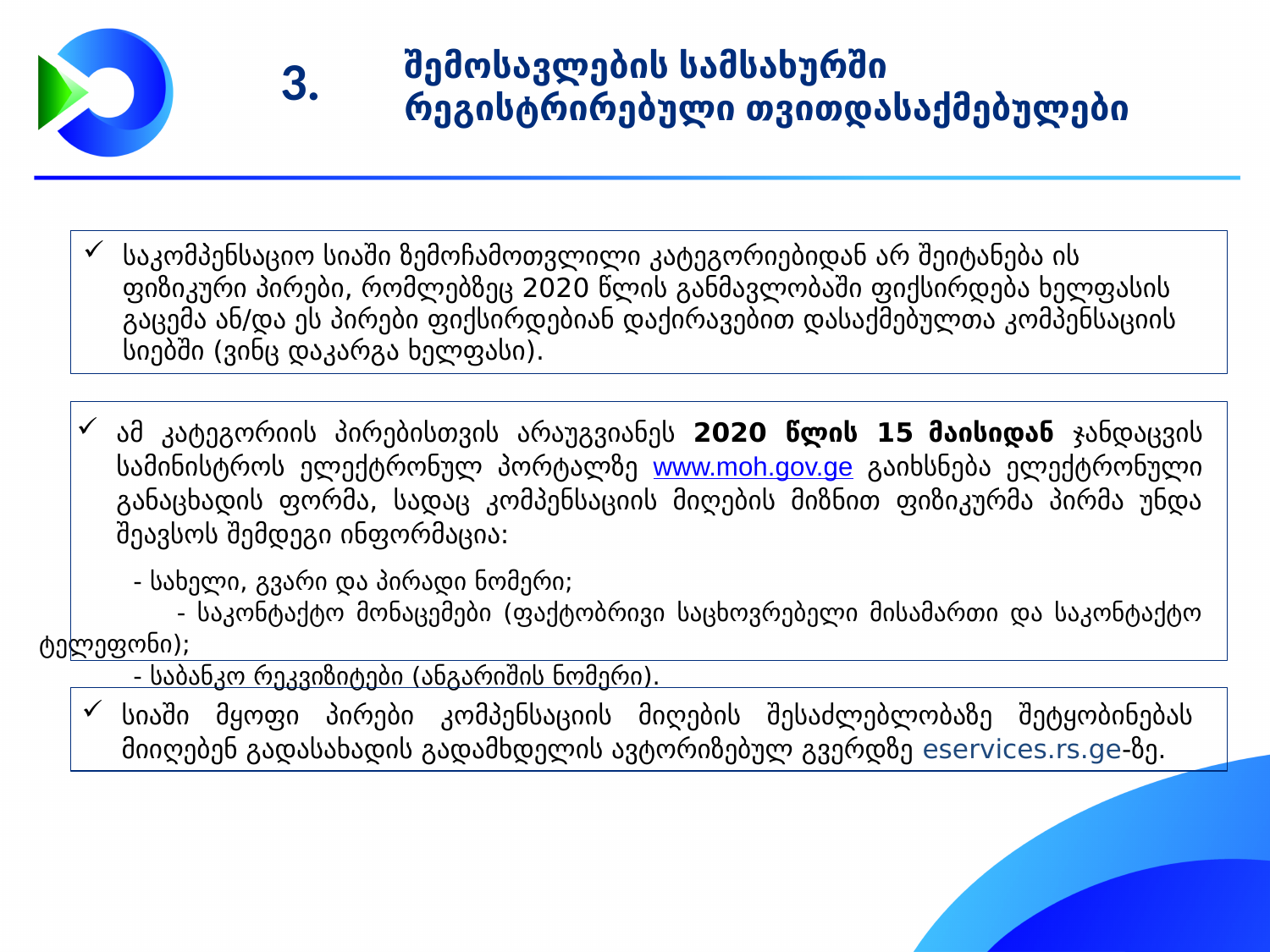

3.
შემოსავლების სამსახურში რეგისტრირებული თვითდასაქმებულები

საკომპენსაციო სიაში ზემოჩამოთვლილი კატეგორიებიდან არ შეიტანება ის ფიზიკური პირები, რომლებზეც 2020 წლის განმავლობაში ფიქსირდება ხელფასის გაცემა ან/და ეს პირები ფიქსირდებიან დაქირავებით დასაქმებულთა კომპენსაციის სიებში (ვინც დაკარგა ხელფასი).

ამ კატეგორიის პირებისთვის არაუგვიანეს 2020 წლის 15 მაისიდან ჯანდაცვის სამინისტროს ელექტრონულ პორტალზე www.moh.gov.ge გაიხსნება ელექტრონული განაცხადის ფორმა, სადაც კომპენსაციის მიღების მიზნით ფიზიკურმა პირმა უნდა შეავსოს შემდეგი ინფორმაცია:
            - სახელი, გვარი და პირადი ნომერი;
            - საკონტაქტო მონაცემები (ფაქტობრივი საცხოვრებელი მისამართი და საკონტაქტო ტელეფონი);
            - საბანკო რეკვიზიტები (ანგარიშის ნომერი).

სიაში მყოფი პირები კომპენსაციის მიღების შესაძლებლობაზე შეტყობინებას მიიღებენ გადასახადის გადამხდელის ავტორიზებულ გვერდზე eservices.rs.ge-ზე.